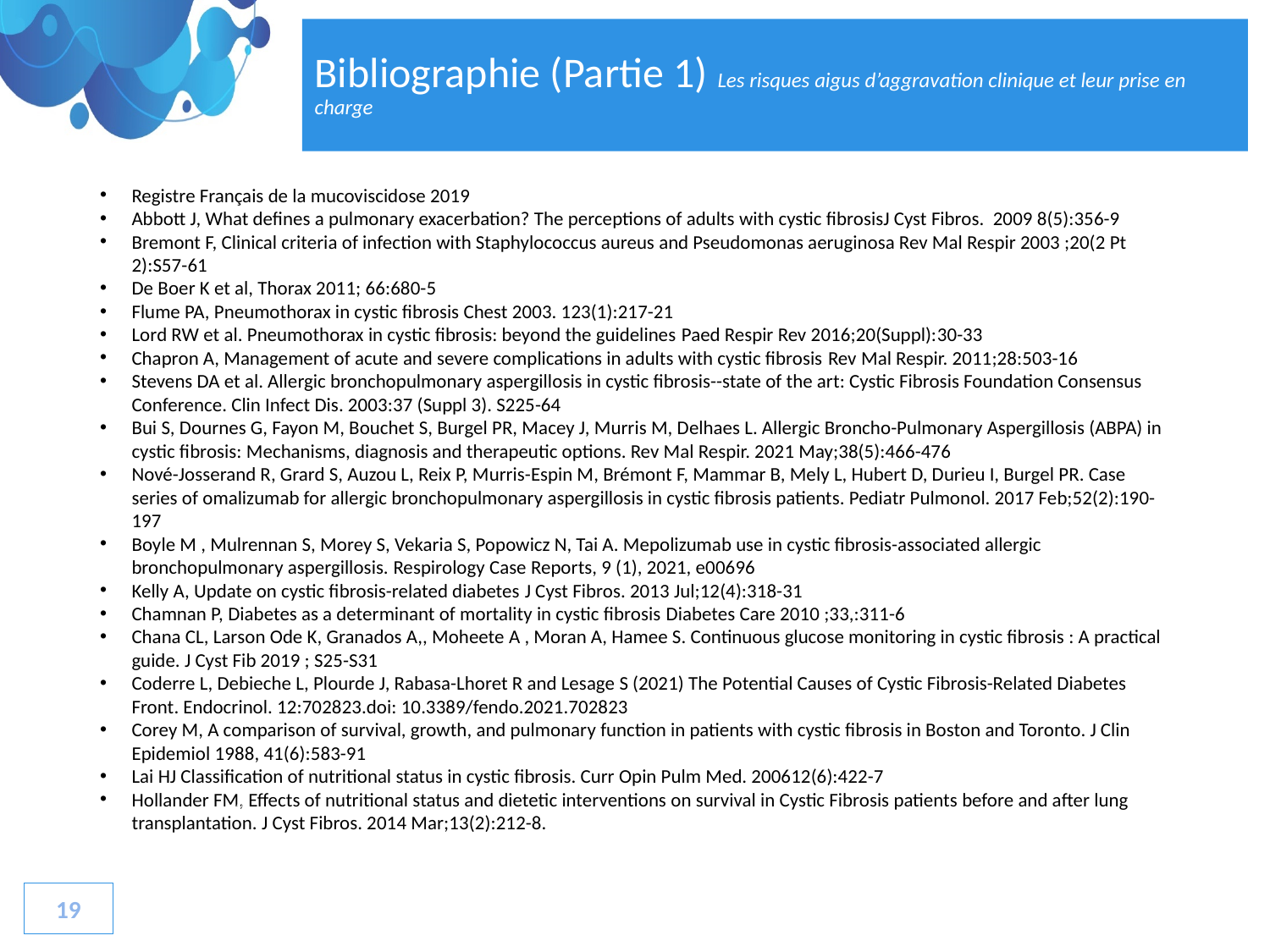

# Bibliographie (Partie 1) Les risques aigus d’aggravation clinique et leur prise en charge
Registre Français de la mucoviscidose 2019
Abbott J, What defines a pulmonary exacerbation? The perceptions of adults with cystic fibrosisJ Cyst Fibros.  2009 8(5):356-9
Bremont F, Clinical criteria of infection with Staphylococcus aureus and Pseudomonas aeruginosa Rev Mal Respir 2003 ;20(2 Pt 2):S57-61
De Boer K et al, Thorax 2011; 66:680-5
Flume PA, Pneumothorax in cystic fibrosis Chest 2003. 123(1):217-21
Lord RW et al. Pneumothorax in cystic fibrosis: beyond the guidelines Paed Respir Rev 2016;20(Suppl):30-33
Chapron A, Management of acute and severe complications in adults with cystic fibrosis Rev Mal Respir. 2011;28:503-16
Stevens DA et al. Allergic bronchopulmonary aspergillosis in cystic fibrosis--state of the art: Cystic Fibrosis Foundation Consensus Conference. Clin Infect Dis. 2003:37 (Suppl 3). S225-64
Bui S, Dournes G, Fayon M, Bouchet S, Burgel PR, Macey J, Murris M, Delhaes L. Allergic Broncho-Pulmonary Aspergillosis (ABPA) in cystic fibrosis: Mechanisms, diagnosis and therapeutic options. Rev Mal Respir. 2021 May;38(5):466-476
Nové-Josserand R, Grard S, Auzou L, Reix P, Murris-Espin M, Brémont F, Mammar B, Mely L, Hubert D, Durieu I, Burgel PR. Case series of omalizumab for allergic bronchopulmonary aspergillosis in cystic fibrosis patients. Pediatr Pulmonol. 2017 Feb;52(2):190-197
Boyle M , Mulrennan S, Morey S, Vekaria S, Popowicz N, Tai A. Mepolizumab use in cystic fibrosis-associated allergic bronchopulmonary aspergillosis. Respirology Case Reports, 9 (1), 2021, e00696
Kelly A, Update on cystic fibrosis-related diabetes J Cyst Fibros. 2013 Jul;12(4):318-31
Chamnan P, Diabetes as a determinant of mortality in cystic fibrosis Diabetes Care 2010 ;33,:311-6
Chana CL, Larson Ode K, Granados A,, Moheete A , Moran A, Hamee S. Continuous glucose monitoring in cystic fibrosis : A practical guide. J Cyst Fib 2019 ; S25-S31
Coderre L, Debieche L, Plourde J, Rabasa-Lhoret R and Lesage S (2021) The Potential Causes of Cystic Fibrosis-Related Diabetes Front. Endocrinol. 12:702823.doi: 10.3389/fendo.2021.702823
Corey M, A comparison of survival, growth, and pulmonary function in patients with cystic fibrosis in Boston and Toronto. J Clin Epidemiol 1988, 41(6):583-91
Lai HJ Classification of nutritional status in cystic fibrosis. Curr Opin Pulm Med. 200612(6):422-7
Hollander FM, Effects of nutritional status and dietetic interventions on survival in Cystic Fibrosis patients before and after lung transplantation. J Cyst Fibros. 2014 Mar;13(2):212-8.

19
19